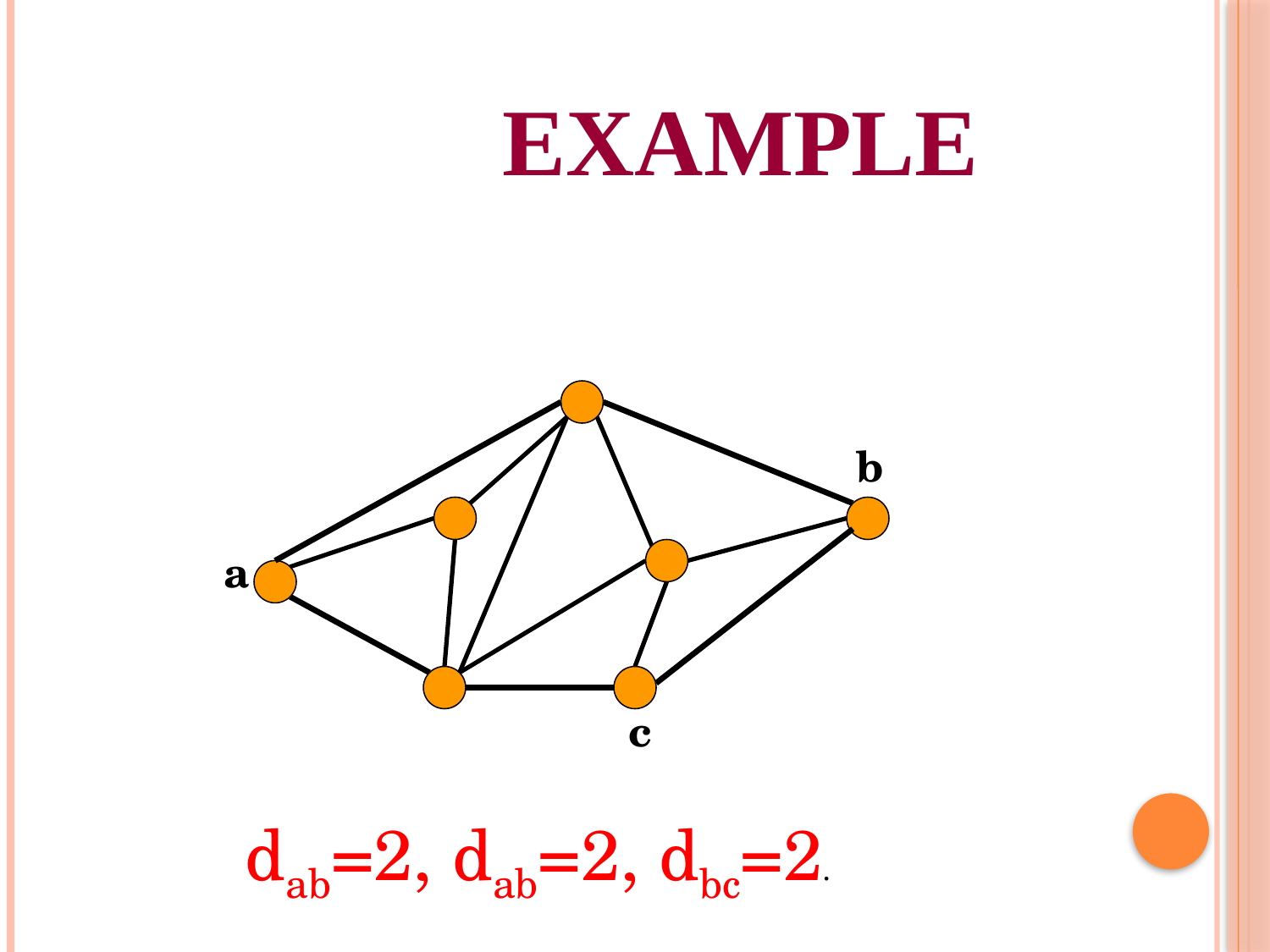

# Example

b

a

c
dab=2, dab=2, dbc=2.